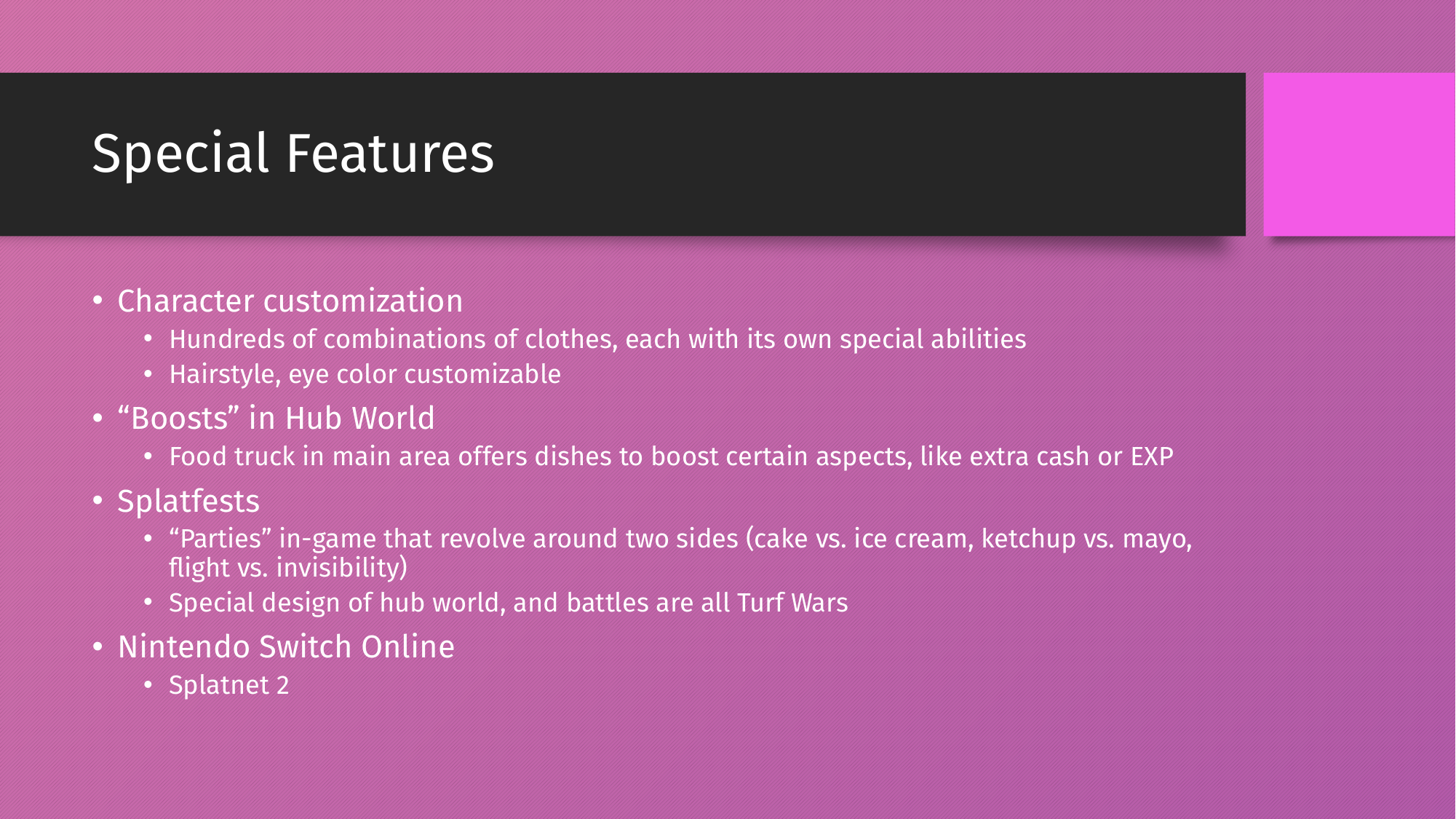

# Special Features
Character customization
Hundreds of combinations of clothes, each with its own special abilities
Hairstyle, eye color customizable
“Boosts” in Hub World
Food truck in main area offers dishes to boost certain aspects, like extra cash or EXP
Splatfests
“Parties” in-game that revolve around two sides (cake vs. ice cream, ketchup vs. mayo, flight vs. invisibility)
Special design of hub world, and battles are all Turf Wars
Nintendo Switch Online
Splatnet 2